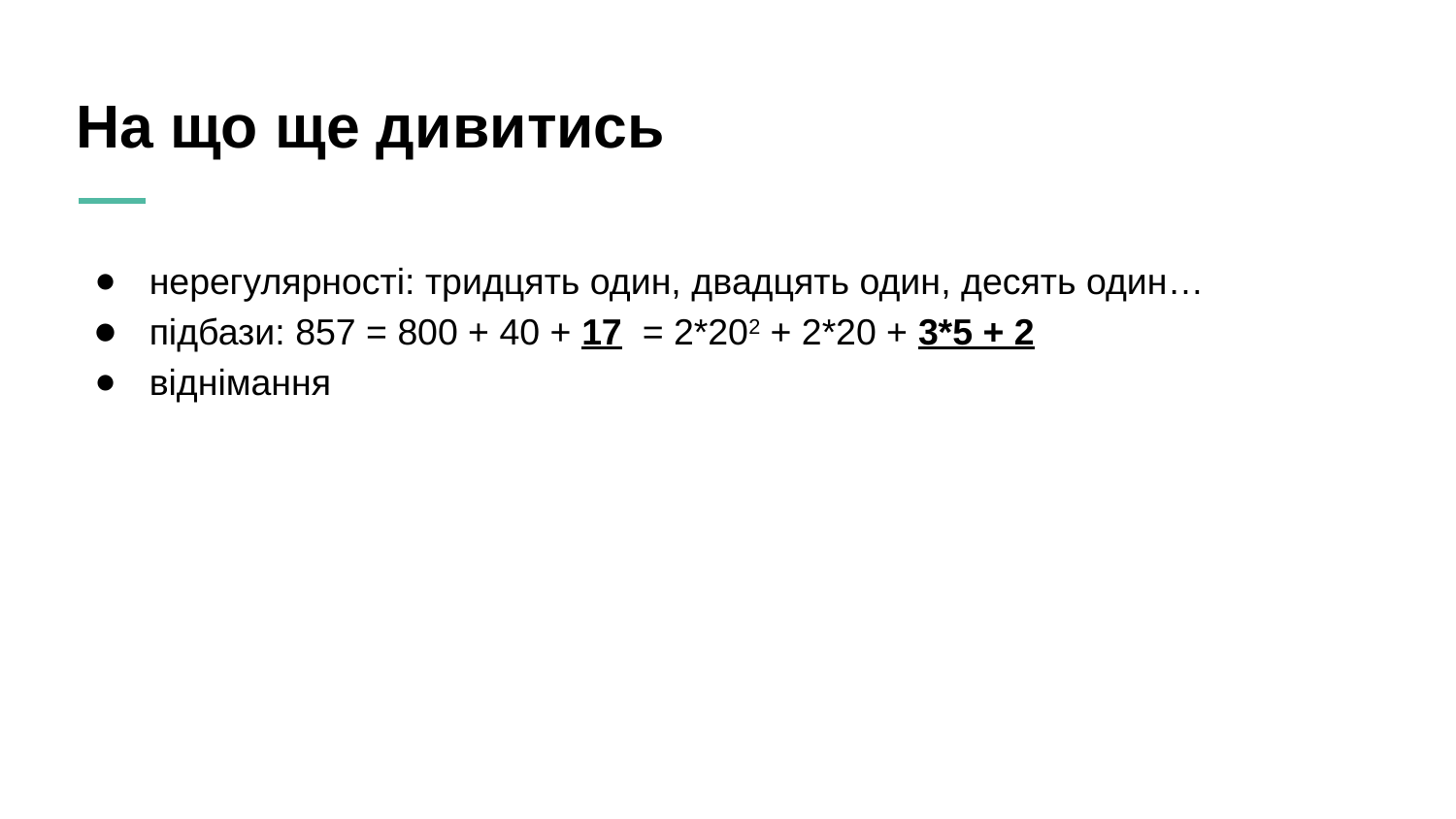

# На що ще дивитись
нерегулярності: тридцять один, двадцять один, десять один…
підбази: 857 = 800 + 40 + 17  = 2*202 + 2*20 + 3*5 + 2
віднімання